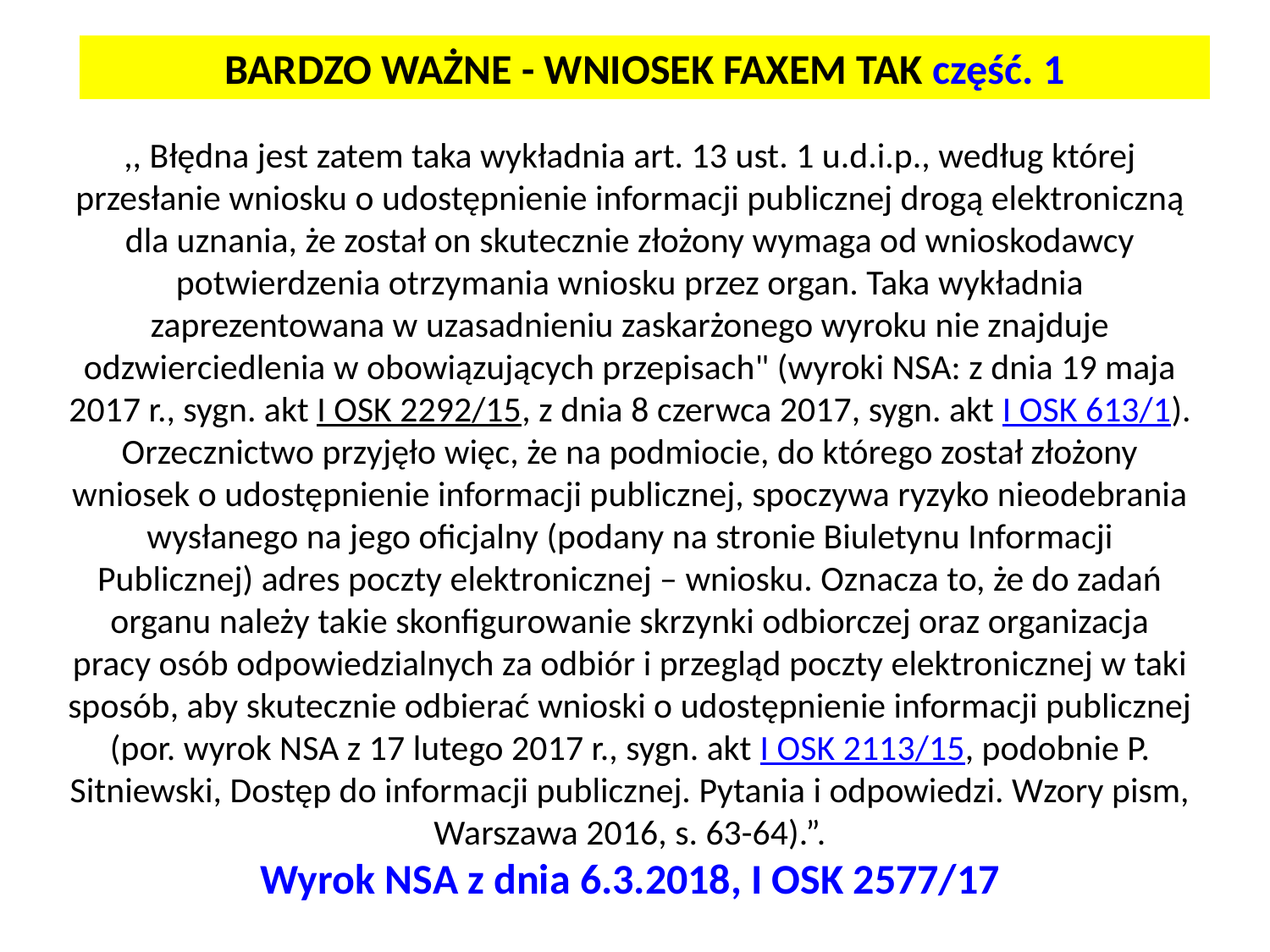

BARDZO WAŻNE - WNIOSEK FAXEM TAK część. 1
,, Błędna jest zatem taka wykładnia art. 13 ust. 1 u.d.i.p., według której przesłanie wniosku o udostępnienie informacji publicznej drogą elektroniczną dla uznania, że został on skutecznie złożony wymaga od wnioskodawcy potwierdzenia otrzymania wniosku przez organ. Taka wykładnia zaprezentowana w uzasadnieniu zaskarżonego wyroku nie znajduje odzwierciedlenia w obowiązujących przepisach" (wyroki NSA: z dnia 19 maja 2017 r., sygn. akt I OSK 2292/15, z dnia 8 czerwca 2017, sygn. akt I OSK 613/1). Orzecznictwo przyjęło więc, że na podmiocie, do którego został złożony wniosek o udostępnienie informacji publicznej, spoczywa ryzyko nieodebrania wysłanego na jego oficjalny (podany na stronie Biuletynu Informacji Publicznej) adres poczty elektronicznej – wniosku. Oznacza to, że do zadań organu należy takie skonfigurowanie skrzynki odbiorczej oraz organizacja pracy osób odpowiedzialnych za odbiór i przegląd poczty elektronicznej w taki sposób, aby skutecznie odbierać wnioski o udostępnienie informacji publicznej (por. wyrok NSA z 17 lutego 2017 r., sygn. akt I OSK 2113/15, podobnie P. Sitniewski, Dostęp do informacji publicznej. Pytania i odpowiedzi. Wzory pism, Warszawa 2016, s. 63-64).”.
Wyrok NSA z dnia 6.3.2018, I OSK 2577/17